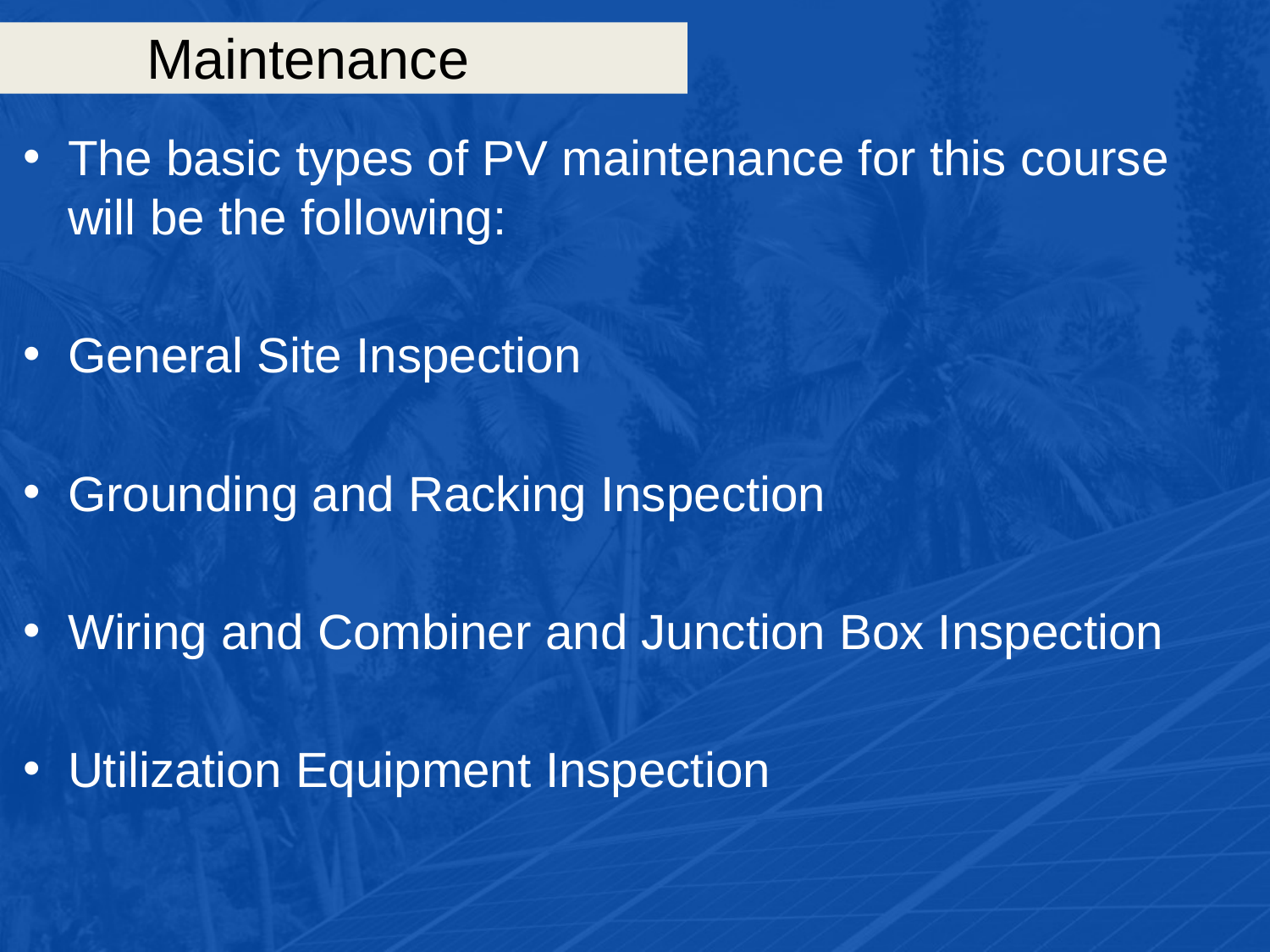

# Maintenance
The basic types of PV maintenance for this course will be the following:

General Site Inspection

Grounding and Racking Inspection

Wiring and Combiner and Junction Box Inspection

Utilization Equipment Inspection